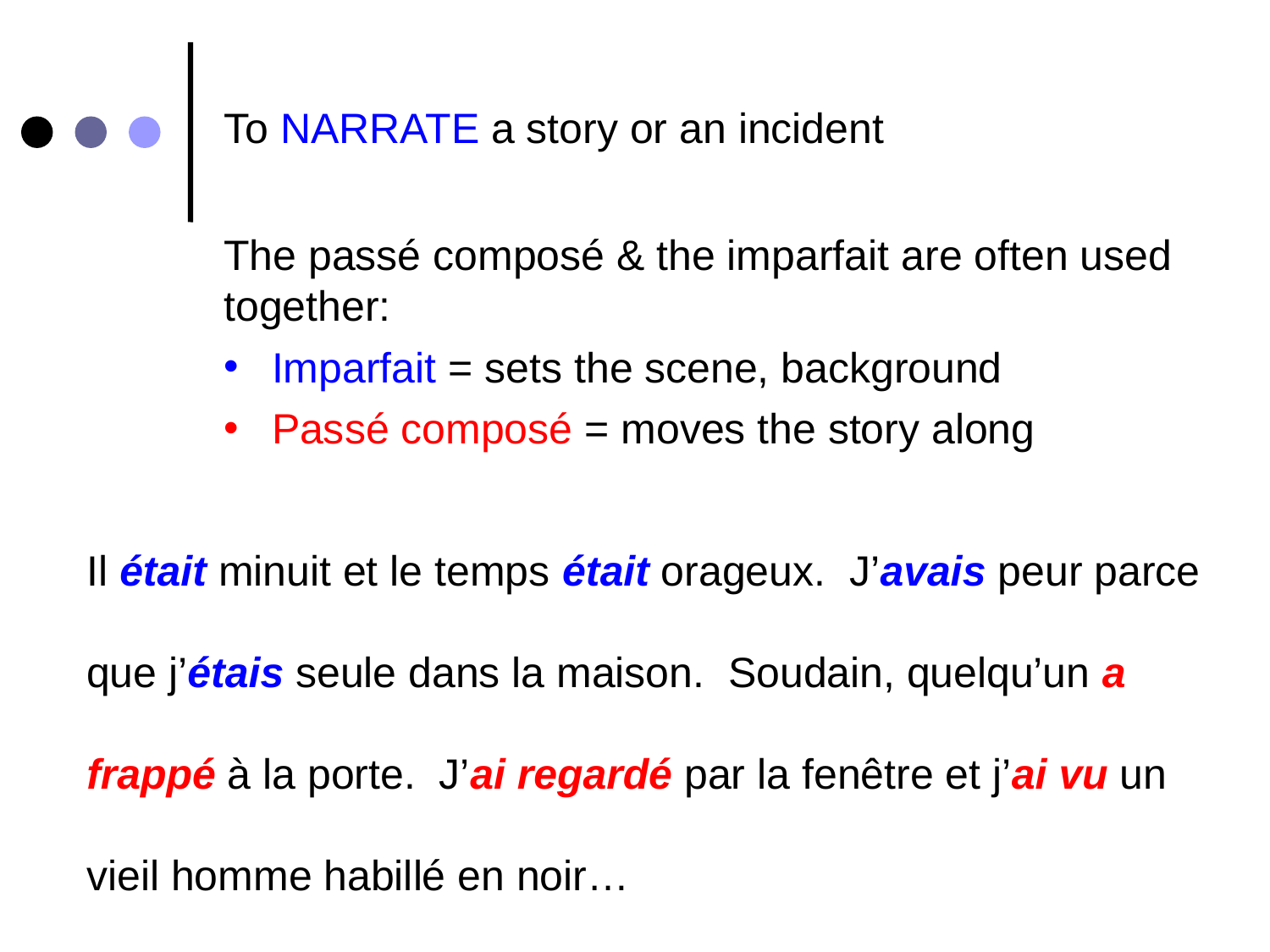

To NARRATE a story or an incident
The passé composé & the imparfait are often used together:
Imparfait = sets the scene, background
Passé composé = moves the story along
Il était minuit et le temps était orageux.  J’avais peur parce que j’étais seule dans la maison.  Soudain, quelqu’un a frappé à la porte.  J’ai regardé par la fenêtre et j’ai vu un vieil homme habillé en noir…